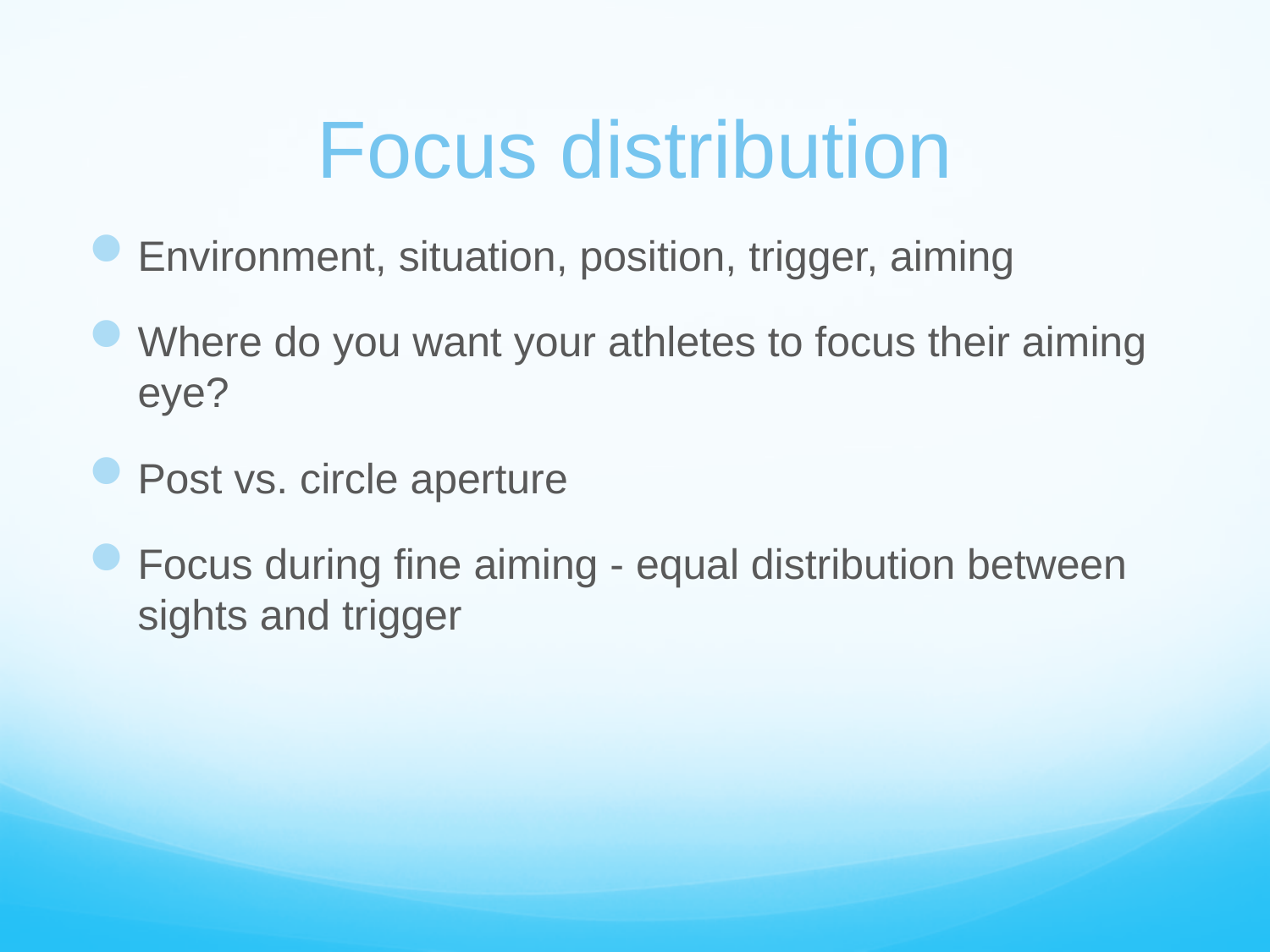

# Focus distribution
Environment, situation, position, trigger, aiming
Where do you want your athletes to focus their aiming eye?
Post vs. circle aperture
Focus during fine aiming - equal distribution between sights and trigger